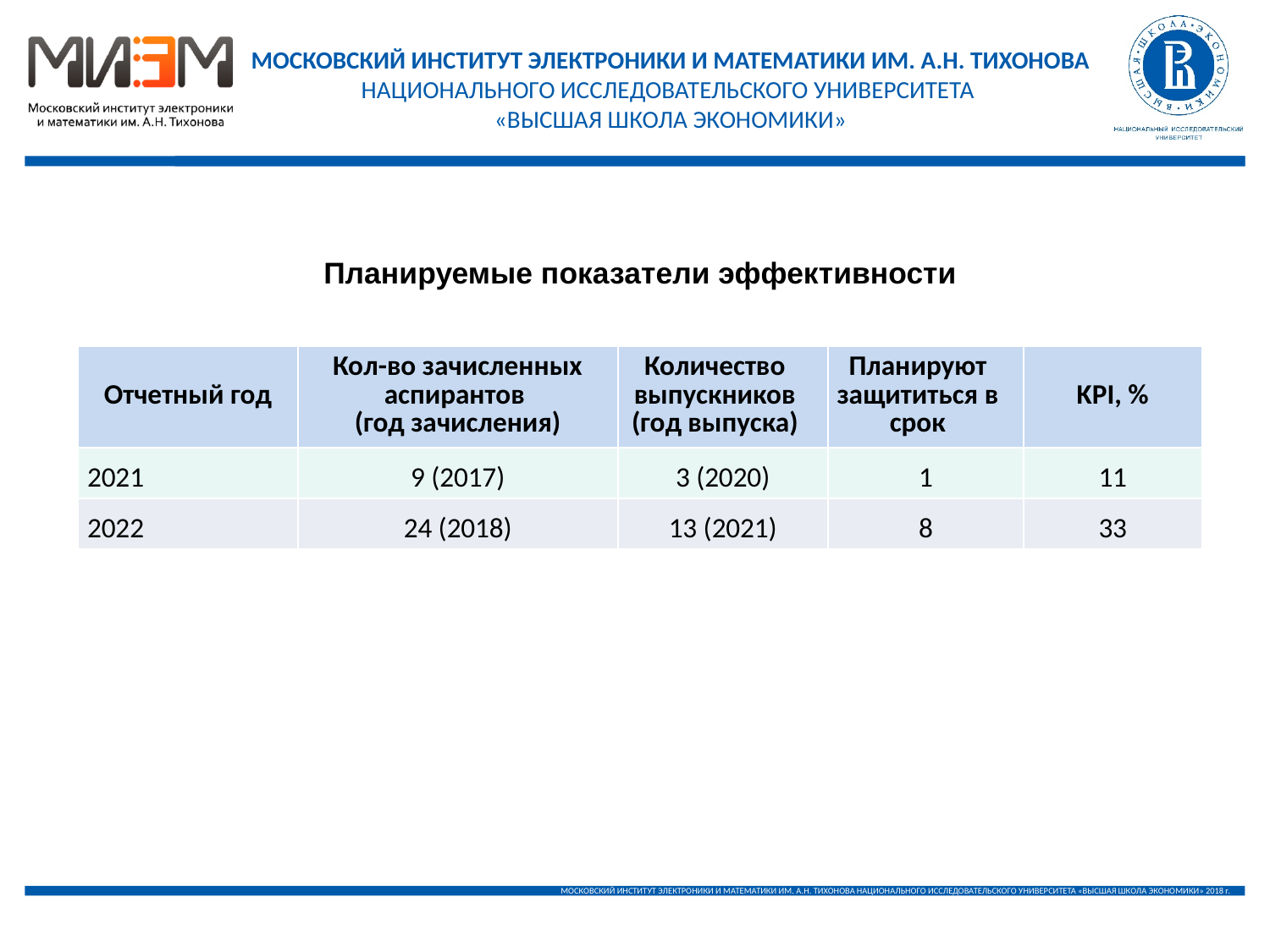

Планируемые показатели эффективности
| Отчетный год | Кол-во зачисленных аспирантов (год зачисления) | Количество выпускников (год выпуска) | Планируют защититься в срок | KPI, % |
| --- | --- | --- | --- | --- |
| 2021 | 9 (2017) | 3 (2020) | 1 | 11 |
| 2022 | 24 (2018) | 13 (2021) | 8 | 33 |
12